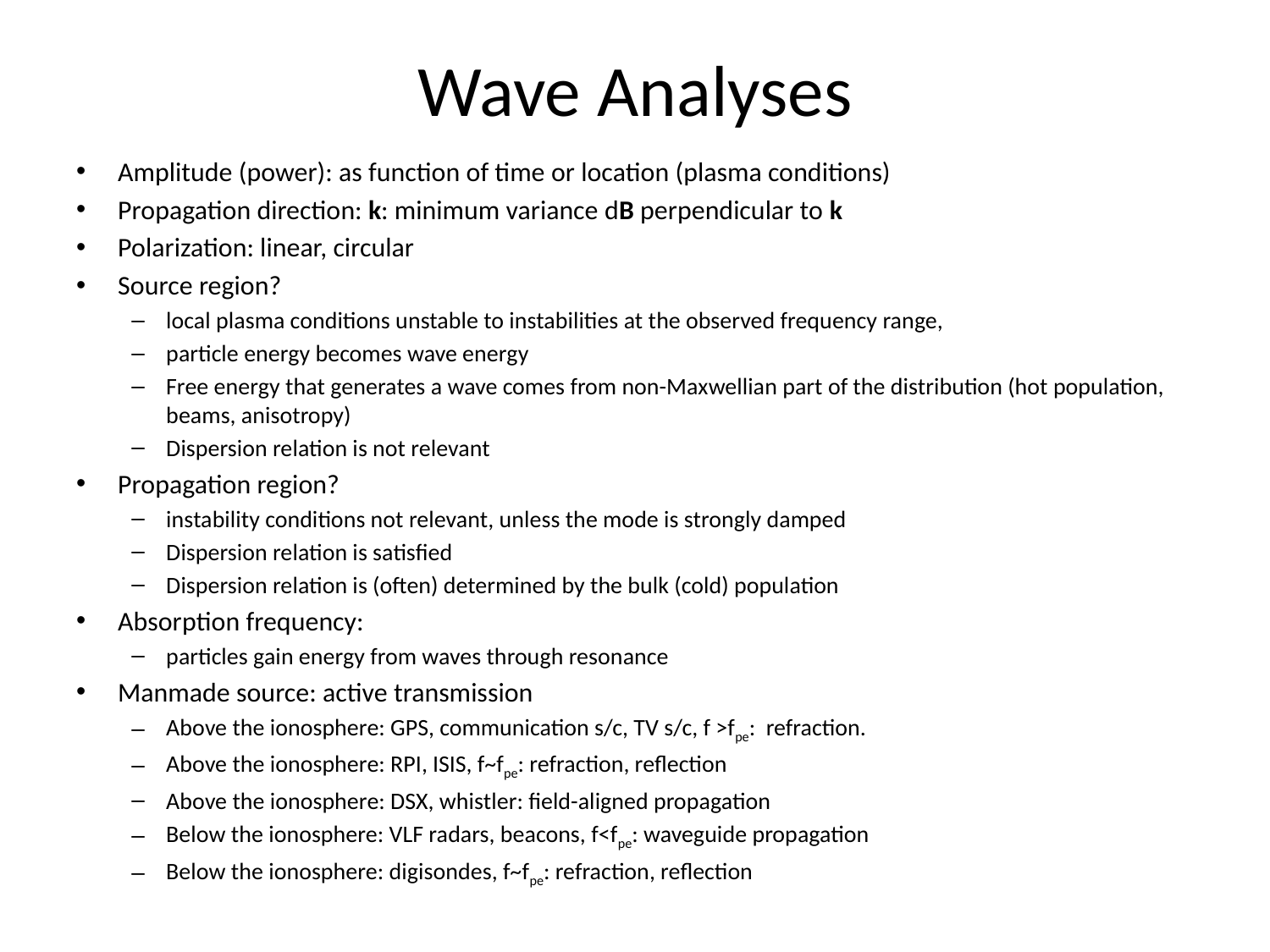

# Wave Analyses
Amplitude (power): as function of time or location (plasma conditions)
Propagation direction: k: minimum variance dB perpendicular to k
Polarization: linear, circular
Source region?
local plasma conditions unstable to instabilities at the observed frequency range,
particle energy becomes wave energy
Free energy that generates a wave comes from non-Maxwellian part of the distribution (hot population, beams, anisotropy)
Dispersion relation is not relevant
Propagation region?
instability conditions not relevant, unless the mode is strongly damped
Dispersion relation is satisfied
Dispersion relation is (often) determined by the bulk (cold) population
Absorption frequency:
particles gain energy from waves through resonance
Manmade source: active transmission
Above the ionosphere: GPS, communication s/c, TV s/c, f >fpe:  refraction.
Above the ionosphere: RPI, ISIS, f~fpe: refraction, reflection
Above the ionosphere: DSX, whistler: field-aligned propagation
Below the ionosphere: VLF radars, beacons, f<fpe: waveguide propagation
Below the ionosphere: digisondes, f~fpe: refraction, reflection